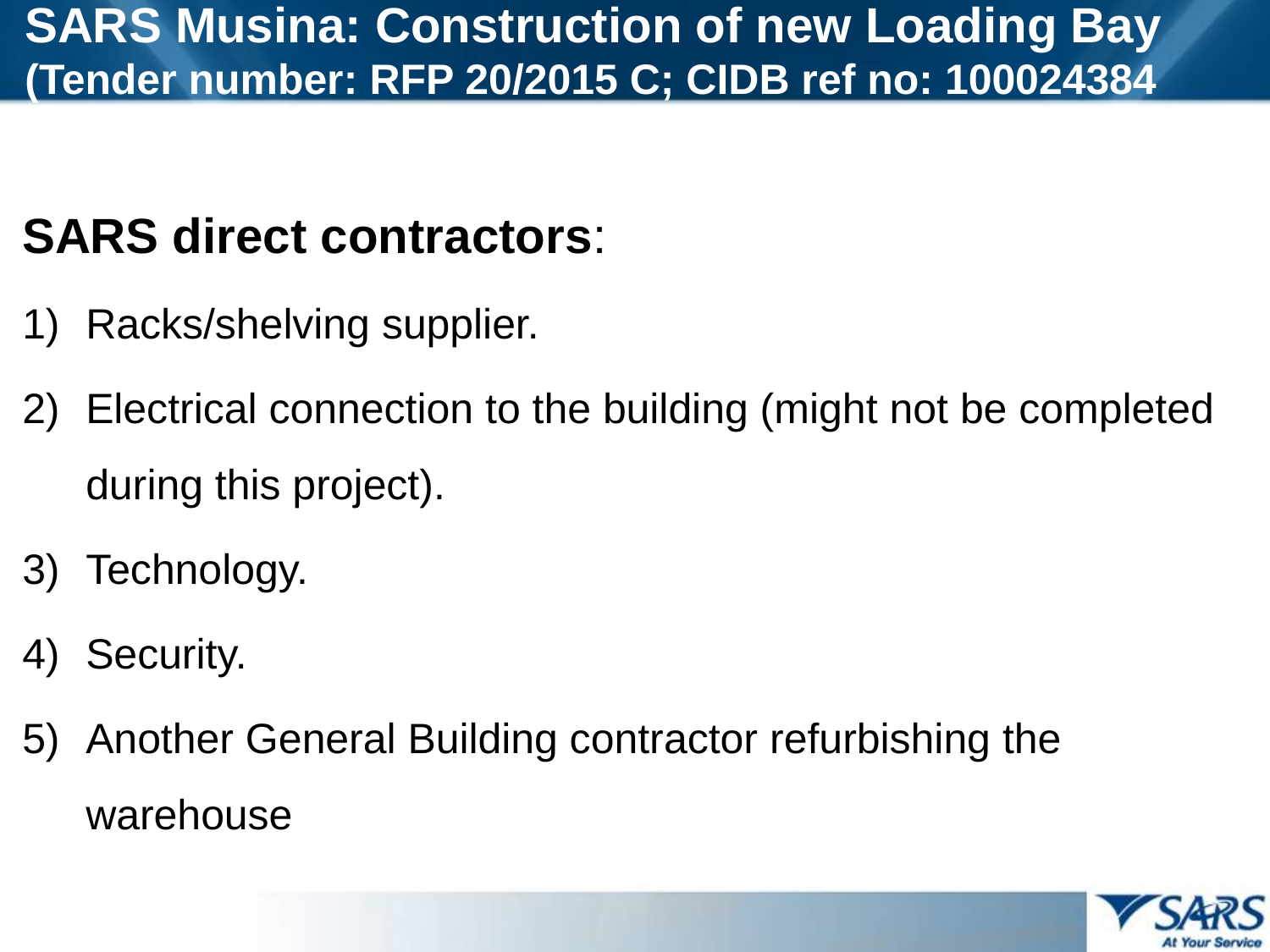

# SARS Musina: Construction of new Loading Bay (Tender number: RFP 20/2015 C; CIDB ref no: 100024384
SARS direct contractors:
Racks/shelving supplier.
Electrical connection to the building (might not be completed during this project).
Technology.
Security.
Another General Building contractor refurbishing the warehouse